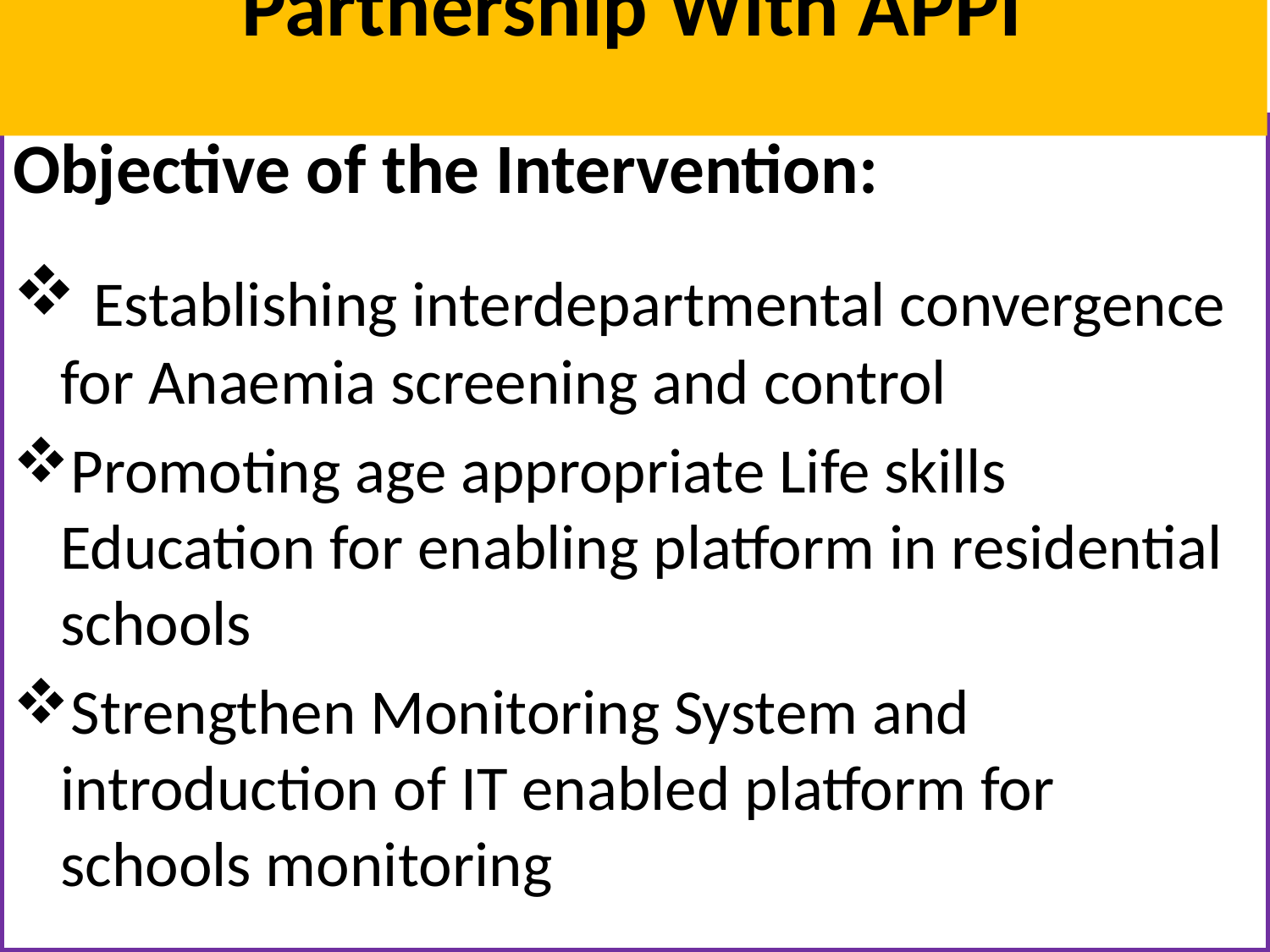

# Partnership With APPI
Objective of the Intervention:

 Establishing interdepartmental convergence for Anaemia screening and control
Promoting age appropriate Life skills Education for enabling platform in residential schools
Strengthen Monitoring System and introduction of IT enabled platform for schools monitoring